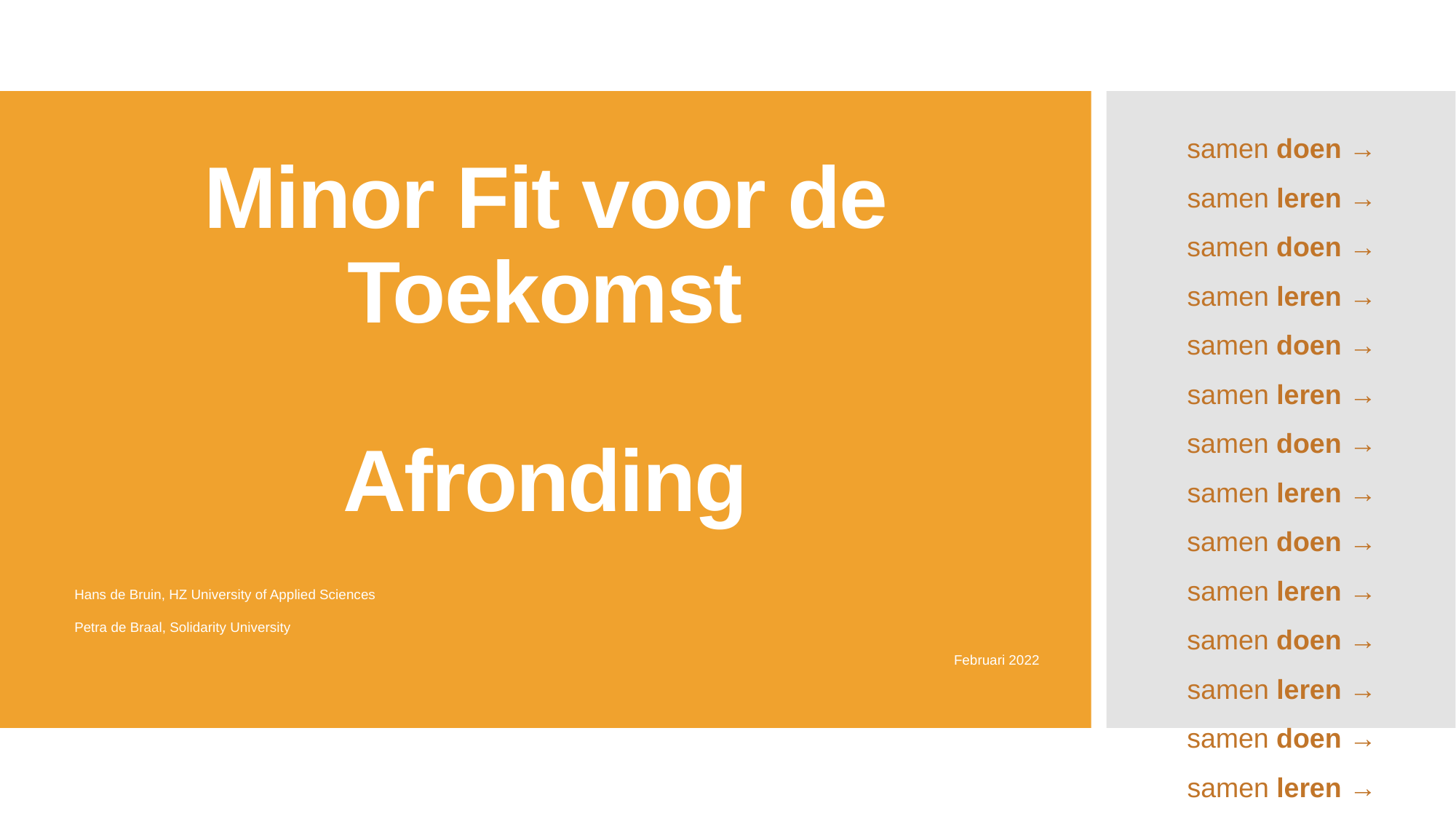

samen doen → samen leren → samen doen → samen leren → samen doen → samen leren → samen doen → samen leren → samen doen → samen leren → samen doen → samen leren → samen doen → samen leren → samen doen → samen leren → …
# Minor Fit voor de Toekomst Afronding
Hans de Bruin, HZ University of Applied Sciences
Petra de Braal, Solidarity University
Februari 2022